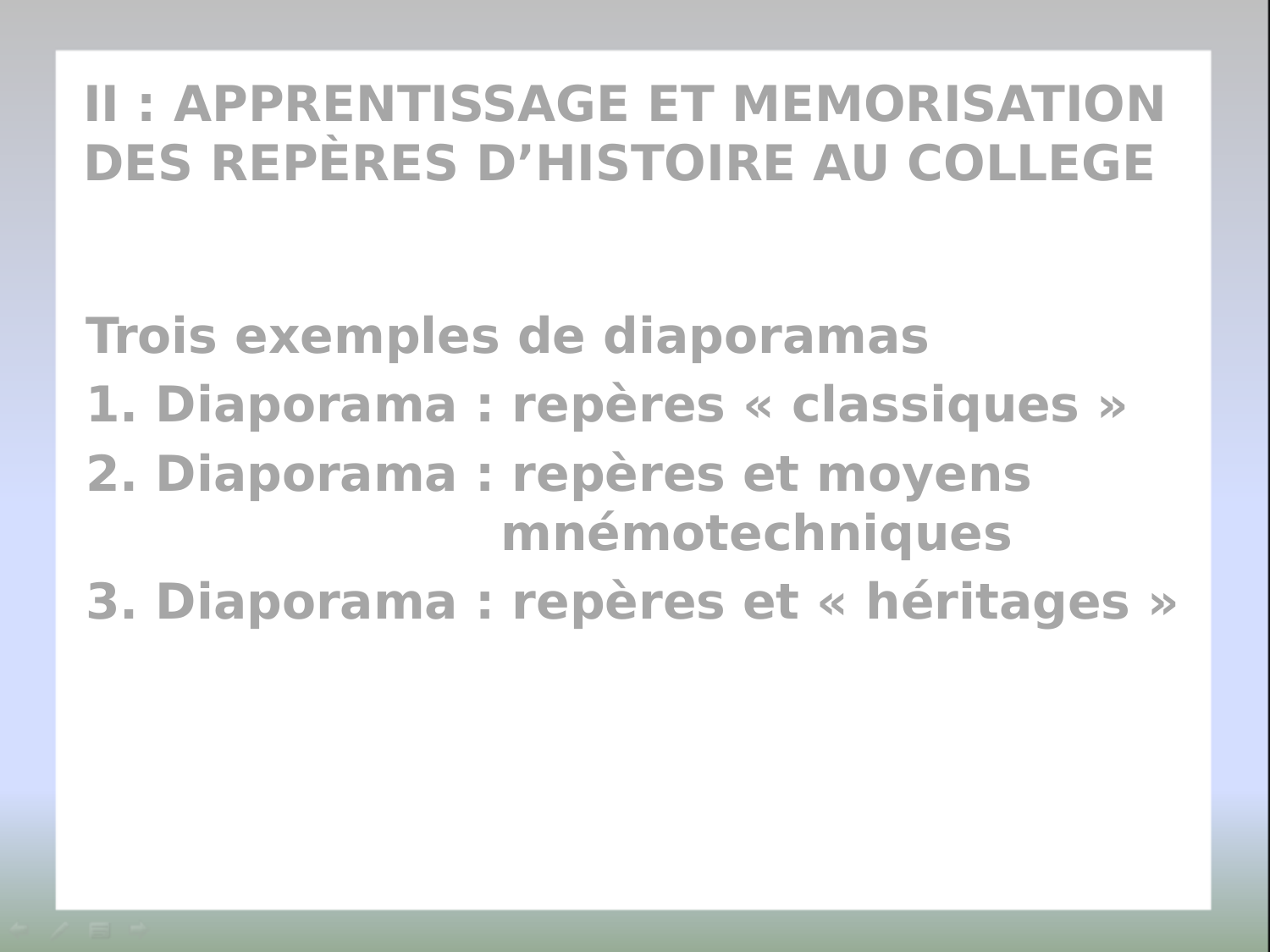

II : APPRENTISSAGE ET MEMORISATION
DES REPÈRES D’HISTOIRE AU COLLEGE

Trois exemples de diaporamas
1. Diaporama : repères « classiques »
2. Diaporama : repères et moyens  				  mnémotechniques
3. Diaporama : repères et « héritages »